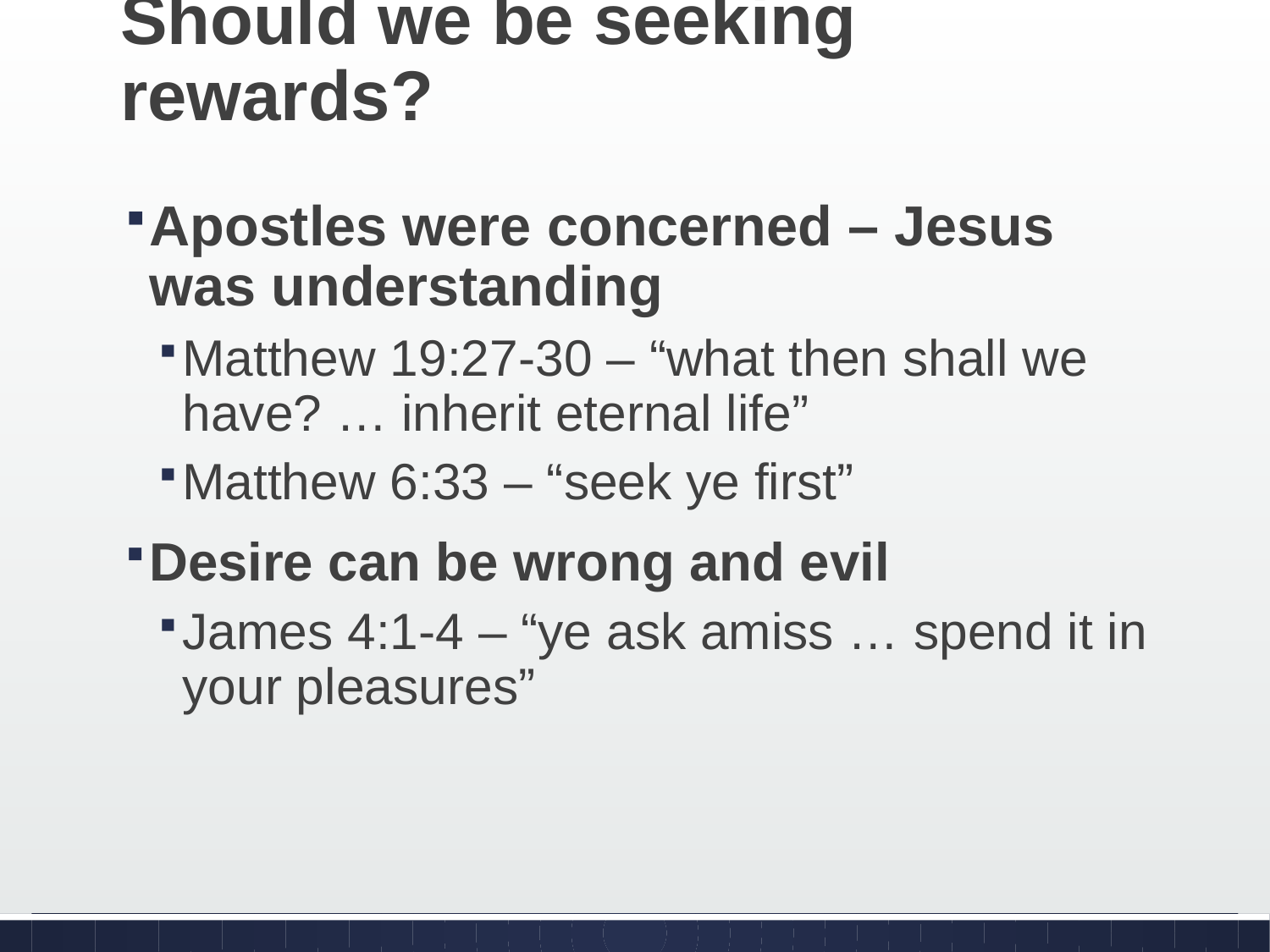

# Should we be seeking rewards?
Apostles were concerned – Jesus was understanding
Matthew 19:27-30 – “what then shall we have? … inherit eternal life”
Matthew 6:33 – “seek ye first”
Desire can be wrong and evil
James 4:1-4 – “ye ask amiss … spend it in your pleasures”